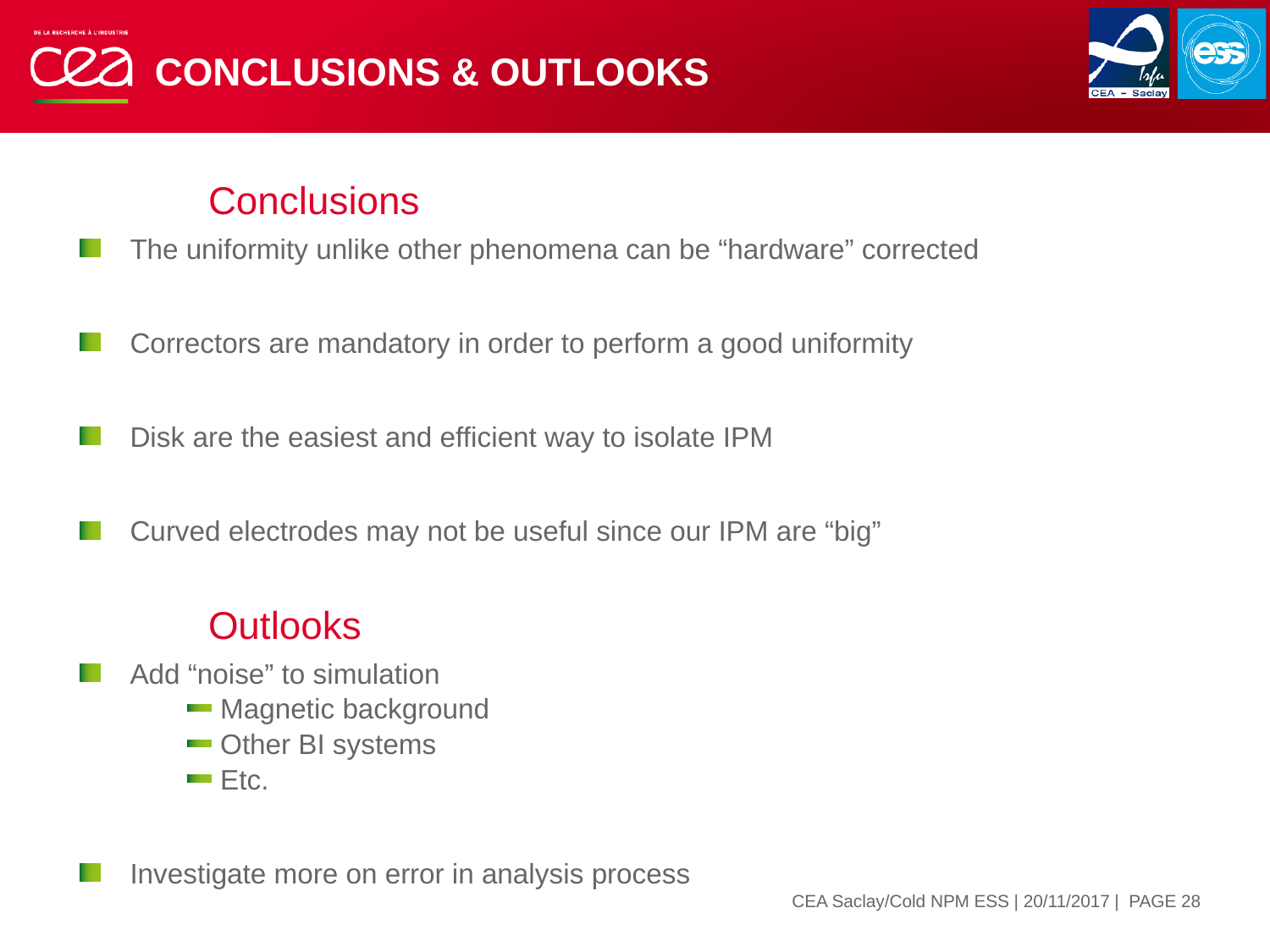

# Conclusions & outlooks
Conclusions
The uniformity unlike other phenomena can be “hardware” corrected

Correctors are mandatory in order to perform a good uniformity

Disk are the easiest and efficient way to isolate IPM

Curved electrodes may not be useful since our IPM are “big”

Outlooks
Add “noise” to simulation
Magnetic background
Other BI systems
Etc.

Investigate more on error in analysis process

Continue to improve and keep up to date the simulation model/analysis code

|  PAGE 28
CEA Saclay/Cold NPM ESS | 20/11/2017